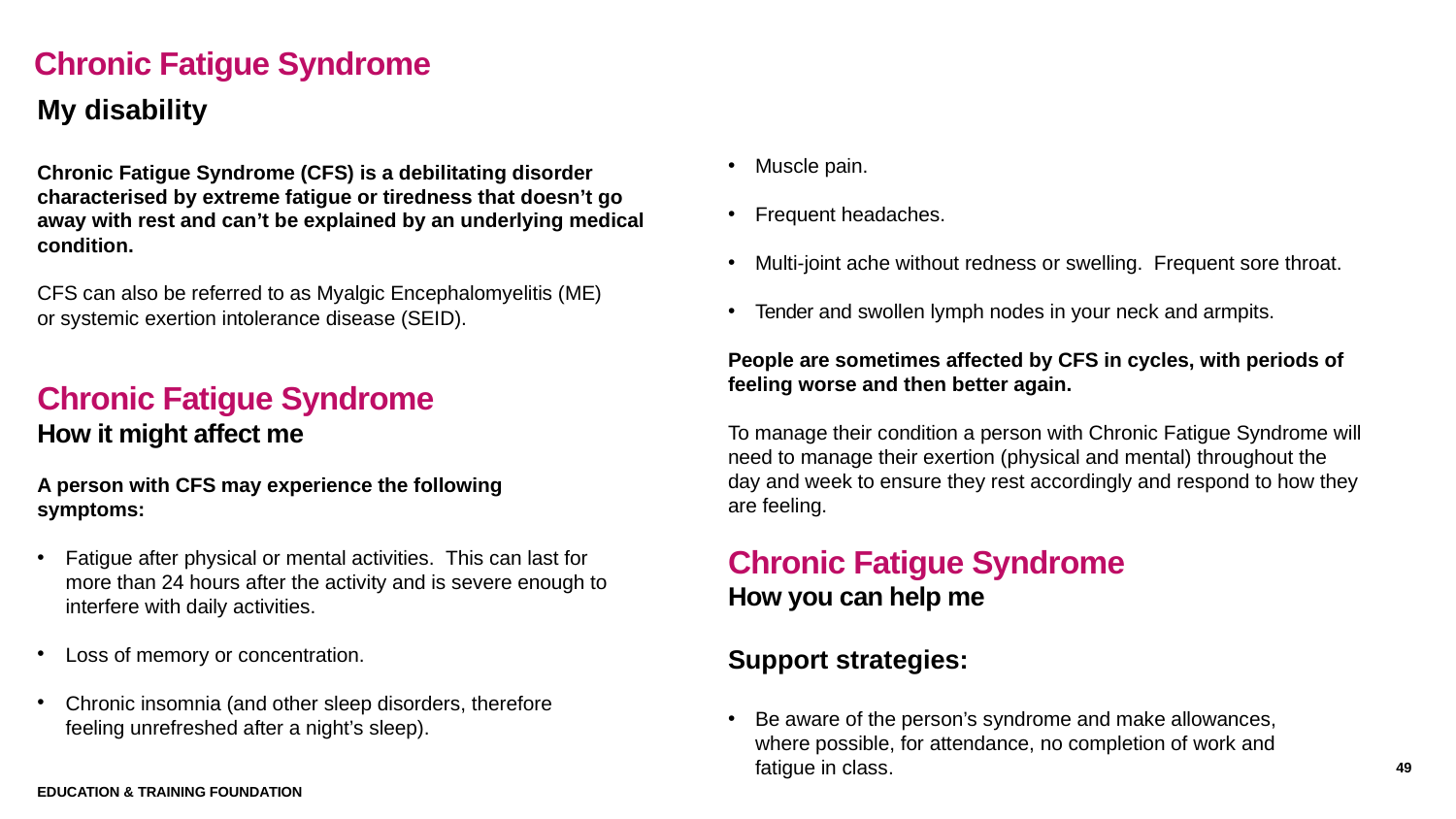

# Chronic Fatigue Syndrome
My disability

Chronic Fatigue Syndrome (CFS) is a debilitating disorder characterised by extreme fatigue or tiredness that doesn’t go away with rest and can’t be explained by an underlying medical condition.

CFS can also be referred to as Myalgic Encephalomyelitis (ME) or systemic exertion intolerance disease (SEID).

Chronic Fatigue Syndrome
How it might affect me

A person with CFS may experience the following symptoms:

Fatigue after physical or mental activities.  This can last for more than 24 hours after the activity and is severe enough to interfere with daily activities.

Loss of memory or concentration.

Chronic insomnia (and other sleep disorders, therefore feeling unrefreshed after a night’s sleep).

Muscle pain.

Frequent headaches.

Multi-joint ache without redness or swelling.  Frequent sore throat.

Tender and swollen lymph nodes in your neck and armpits.

People are sometimes affected by CFS in cycles, with periods of feeling worse and then better again.

To manage their condition a person with Chronic Fatigue Syndrome will need to manage their exertion (physical and mental) throughout the day and week to ensure they rest accordingly and respond to how they are feeling.

Chronic Fatigue Syndrome
How you can help me

Support strategies:

Be aware of the person’s syndrome and make allowances, where possible, for attendance, no completion of work and fatigue in class.

49
Education & Training Foundation